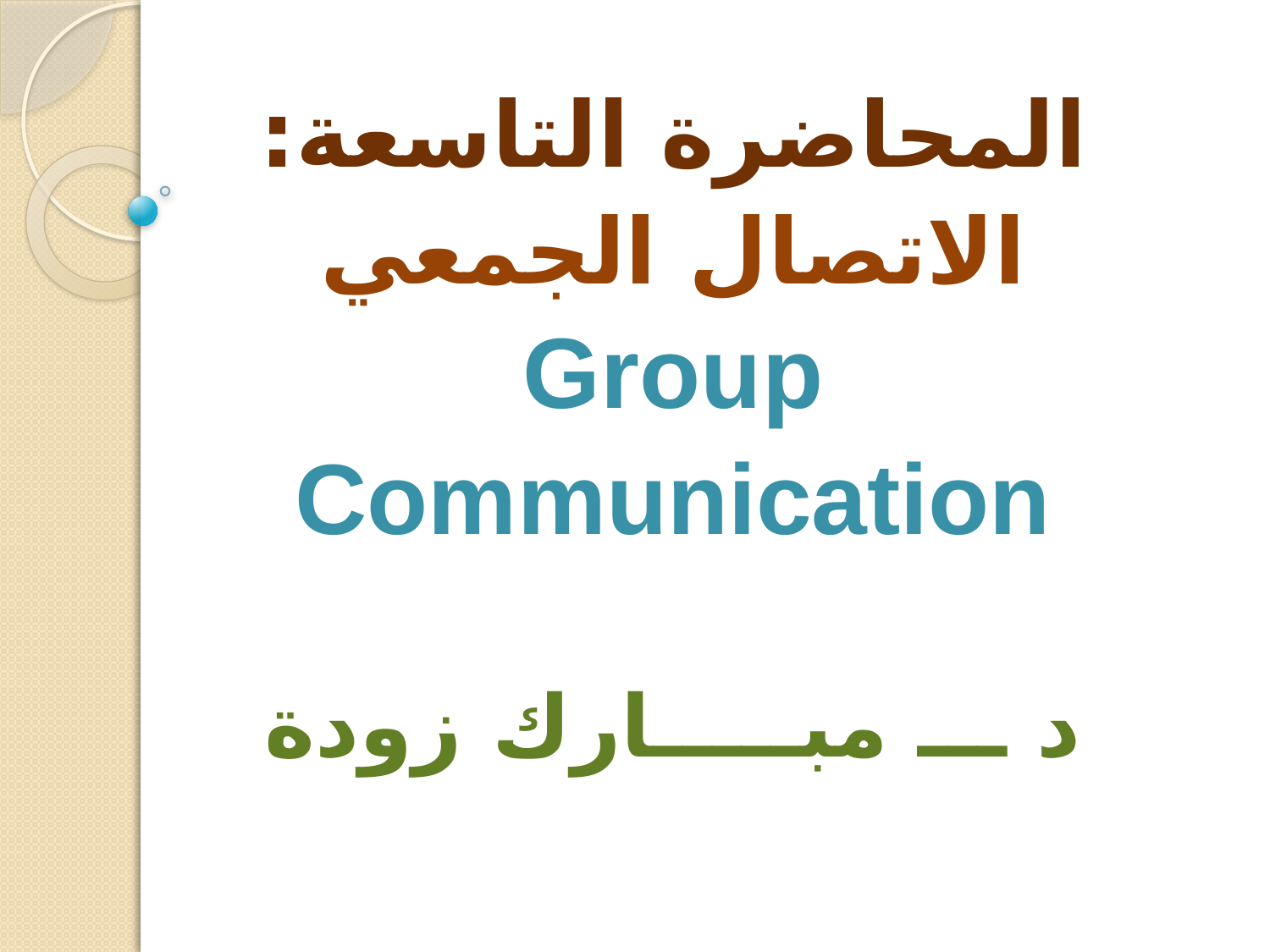

المحاضرة التاسعة:
الاتصال الجمعي
Group
Communication

د ـــ مبـــــارك زودة